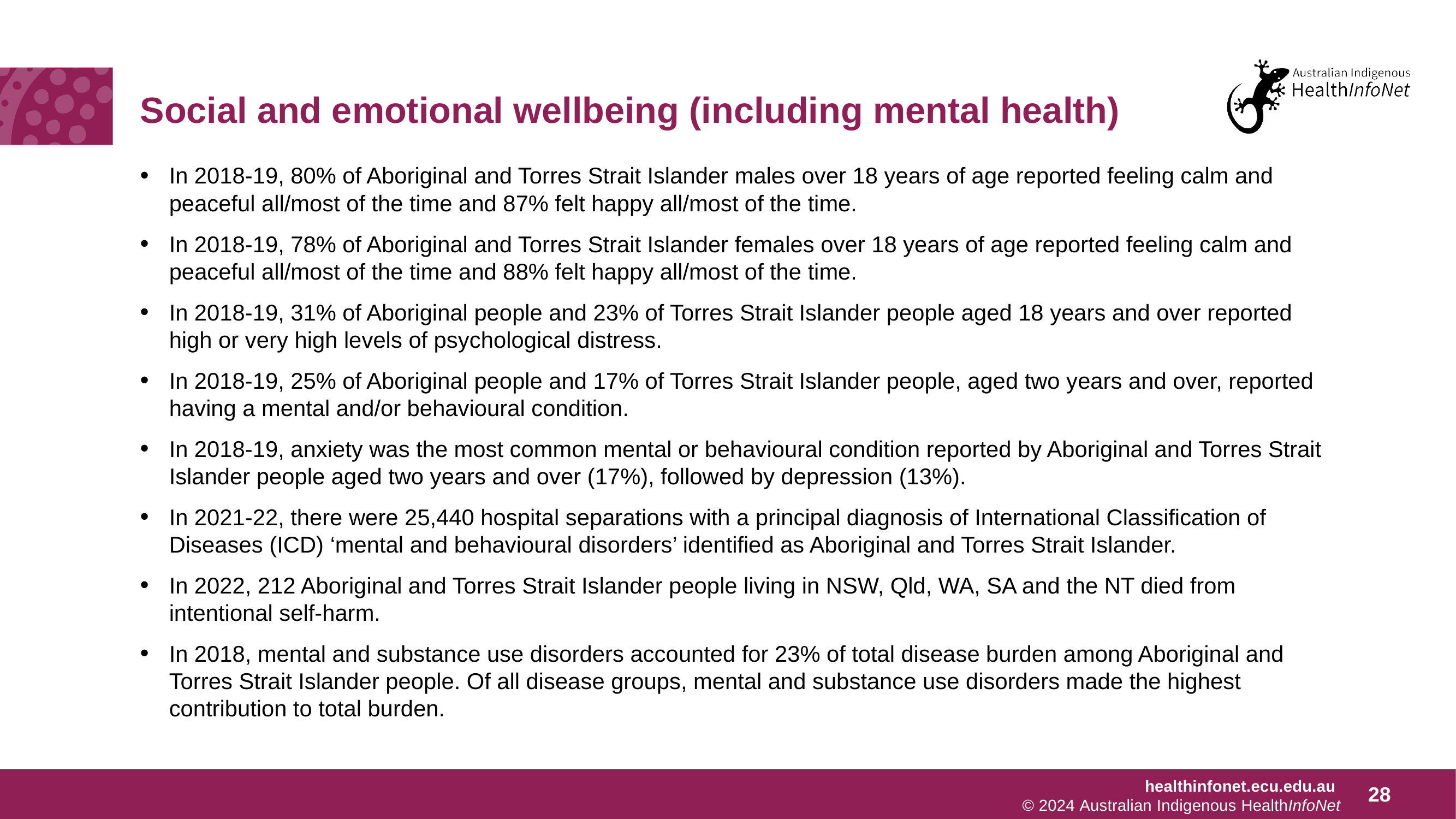

# Social and emotional wellbeing (including mental health)
In 2018-19, 80% of Aboriginal and Torres Strait Islander males over 18 years of age reported feeling calm and peaceful all/most of the time and 87% felt happy all/most of the time.
In 2018-19, 78% of Aboriginal and Torres Strait Islander females over 18 years of age reported feeling calm and peaceful all/most of the time and 88% felt happy all/most of the time.
In 2018-19, 31% of Aboriginal people and 23% of Torres Strait Islander people aged 18 years and over reported high or very high levels of psychological distress.
In 2018-19, 25% of Aboriginal people and 17% of Torres Strait Islander people, aged two years and over, reported having a mental and/or behavioural condition.
In 2018-19, anxiety was the most common mental or behavioural condition reported by Aboriginal and Torres Strait Islander people aged two years and over (17%), followed by depression (13%).
In 2021-22, there were 25,440 hospital separations with a principal diagnosis of International Classification of Diseases (ICD) ‘mental and behavioural disorders’ identified as Aboriginal and Torres Strait Islander.
In 2022, 212 Aboriginal and Torres Strait Islander people living in NSW, Qld, WA, SA and the NT died from intentional self-harm.
In 2018, mental and substance use disorders accounted for 23% of total disease burden among Aboriginal and Torres Strait Islander people. Of all disease groups, mental and substance use disorders made the highest contribution to total burden.